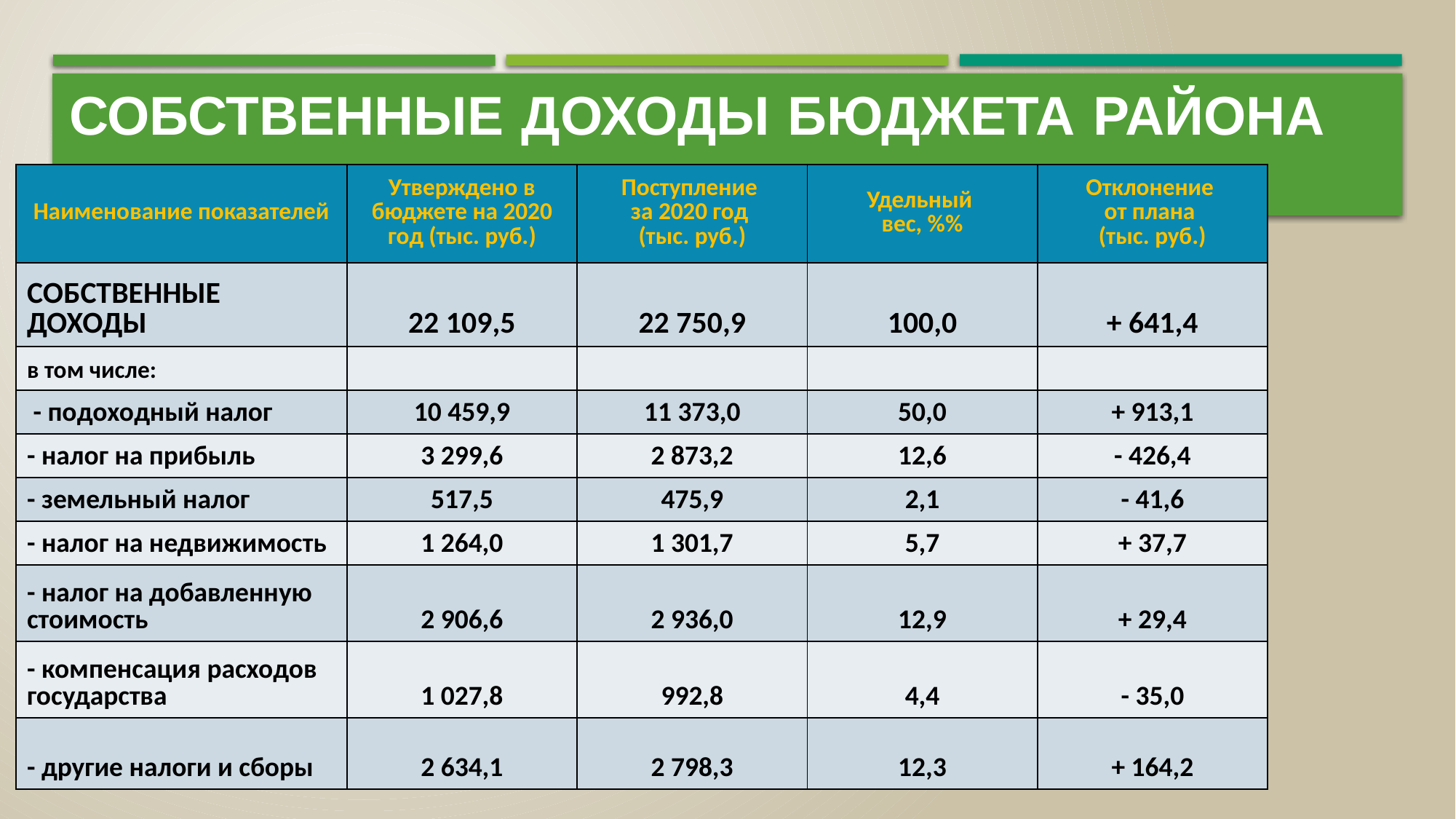

# собственные доходы бюджета района
| Наименование показателей | Утверждено в бюджете на 2020 год (тыс. руб.) | Поступление за 2020 год (тыс. руб.) | Удельный вес, %% | Отклонение от плана (тыс. руб.) |
| --- | --- | --- | --- | --- |
| СОБСТВЕННЫЕ ДОХОДЫ | 22 109,5 | 22 750,9 | 100,0 | + 641,4 |
| в том числе: |  |  |  |  |
| - подоходный налог | 10 459,9 | 11 373,0 | 50,0 | + 913,1 |
| - налог на прибыль | 3 299,6 | 2 873,2 | 12,6 | - 426,4 |
| - земельный налог | 517,5 | 475,9 | 2,1 | - 41,6 |
| - налог на недвижимость | 1 264,0 | 1 301,7 | 5,7 | + 37,7 |
| - налог на добавленную стоимость | 2 906,6 | 2 936,0 | 12,9 | + 29,4 |
| - компенсация расходов государства | 1 027,8 | 992,8 | 4,4 | - 35,0 |
| - другие налоги и сборы | 2 634,1 | 2 798,3 | 12,3 | + 164,2 |